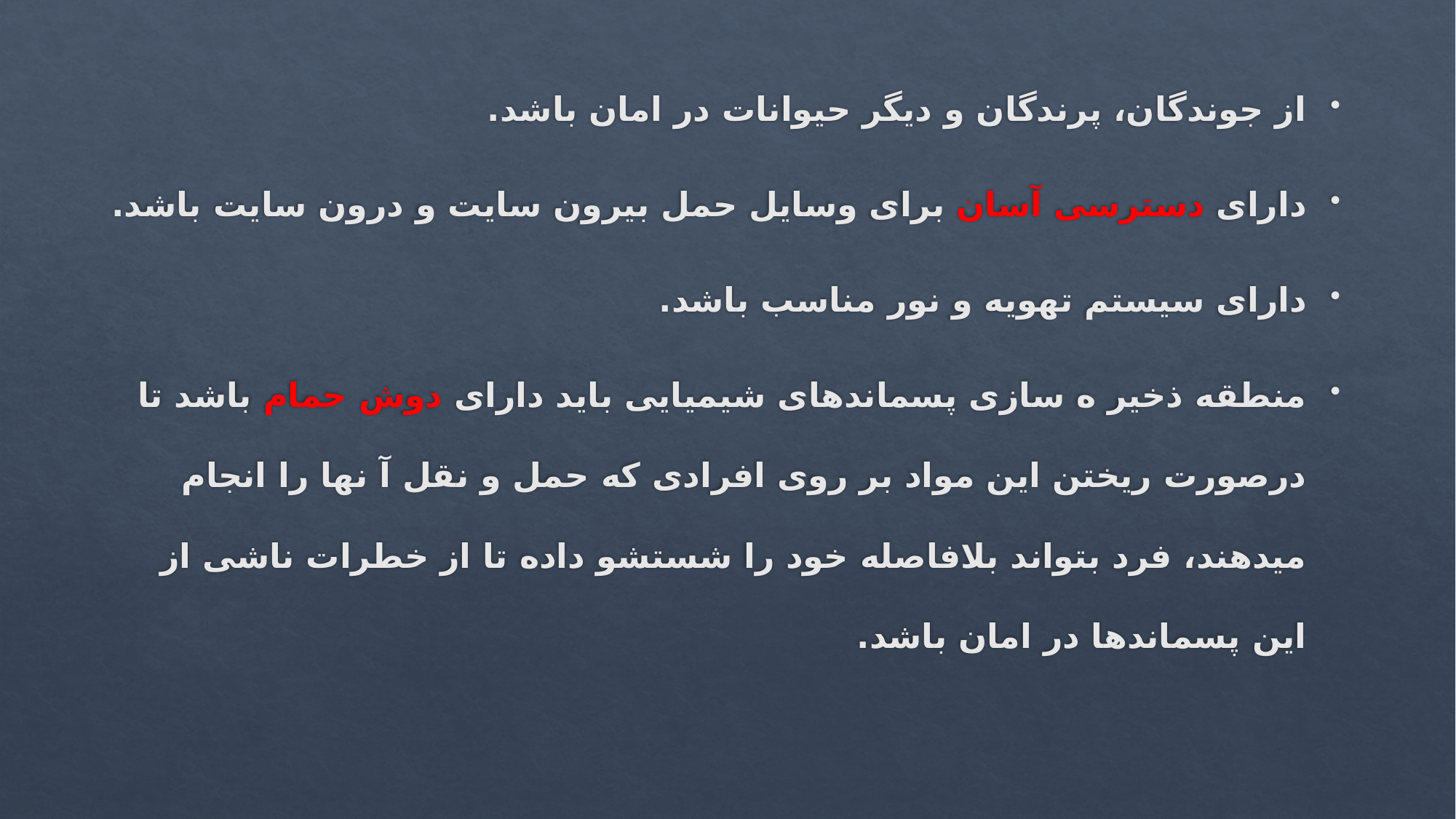

از جوندگان، پرندگان و دیگر حیوانات در امان باشد.
دارای دسترسی آسان برای وسایل حمل بیرون سایت و درون سایت باشد.
دارای سیستم تهویه و نور مناسب باشد.
منطقه ذخیر ه سازی پسماندهای شیمیایی باید دارای دوش حمام باشد تا درصورت ریختن این مواد بر روی افرادی که حمل و نقل آ نها را انجام میدهند، فرد بتواند بلافاصله خود را شستشو داده تا از خطرات ناشی از این پسماندها در امان باشد.